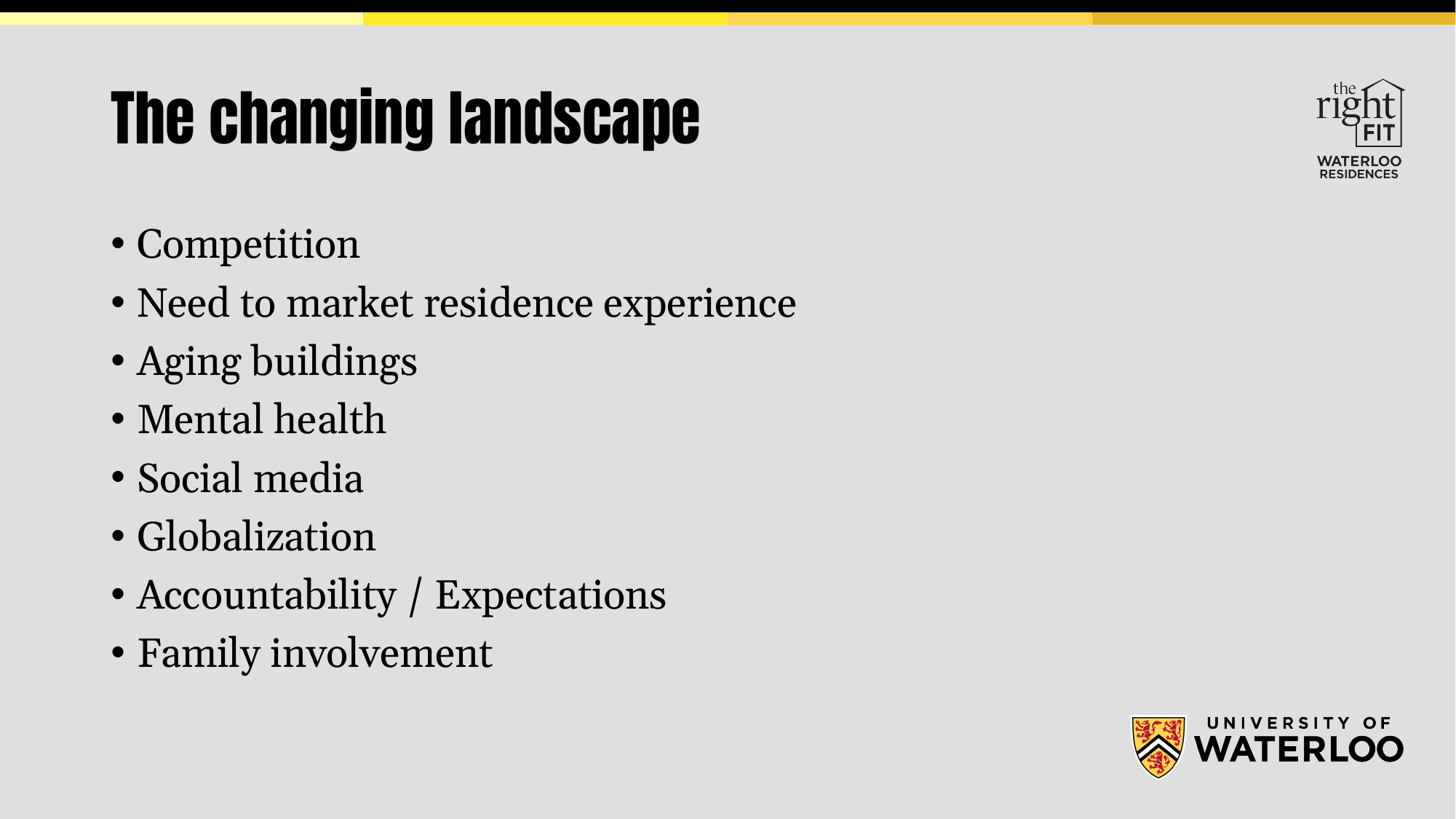

# The changing landscape
Competition
Need to market residence experience
Aging buildings
Mental health
Social media
Globalization
Accountability / Expectations
Family involvement